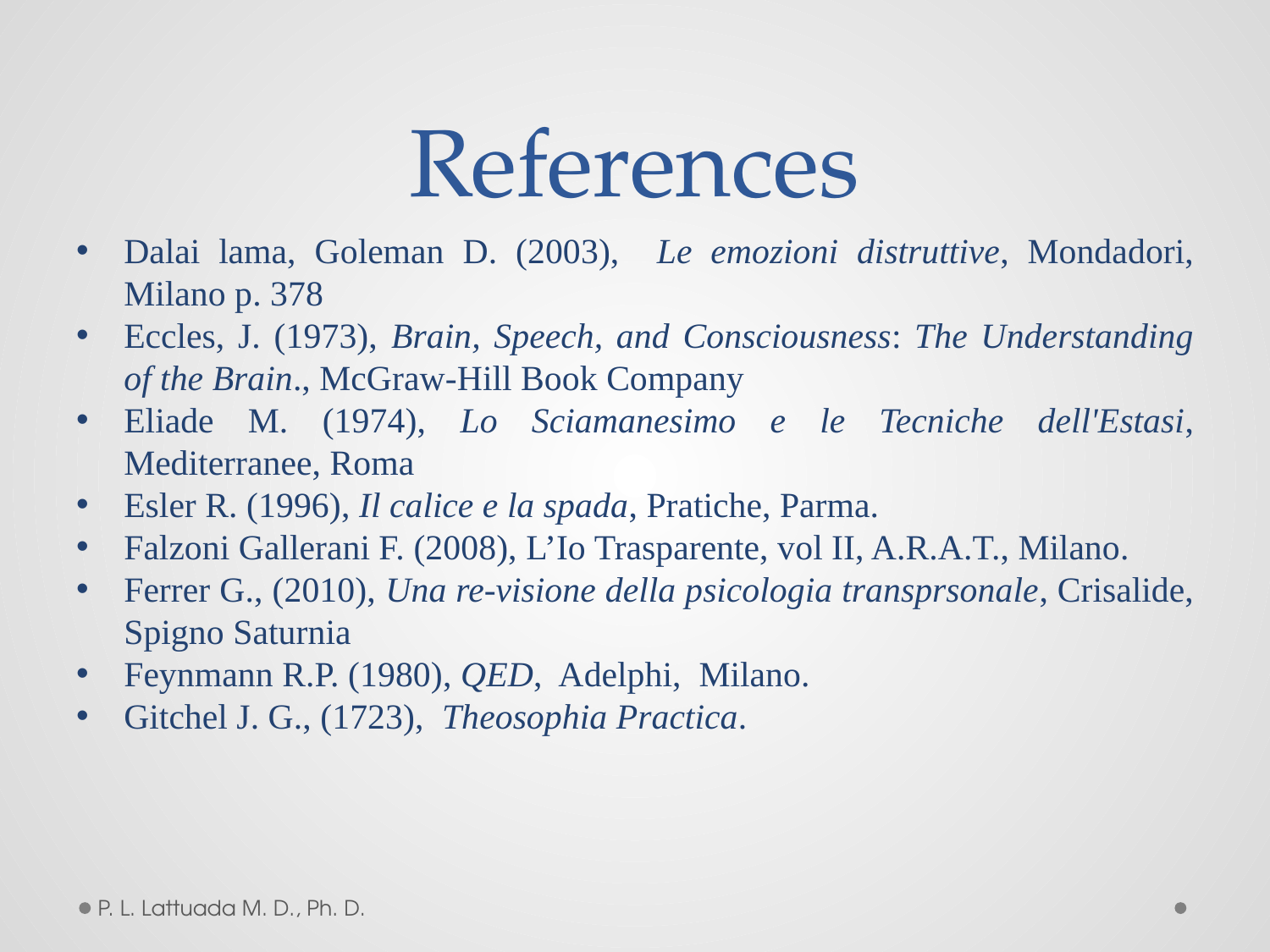

# References
Dalai lama, Goleman D. (2003),  Le emozioni distruttive, Mondadori, Milano p. 378
Eccles, J. (1973), Brain, Speech, and Consciousness: The Understanding of the Brain., McGraw-Hill Book Company
Eliade M. (1974), Lo Sciamanesimo e le Tecniche dell'Estasi, Mediterranee, Roma
Esler R. (1996), Il calice e la spada, Pratiche, Parma.
Falzoni Gallerani F. (2008), L’Io Trasparente, vol II, A.R.A.T., Milano.
Ferrer G., (2010), Una re-visione della psicologia transprsonale, Crisalide, Spigno Saturnia
Feynmann R.P. (1980), QED,  Adelphi,  Milano.
Gitchel J. G., (1723),  Theosophia Practica.

P. L. Lattuada M. D., Ph. D.